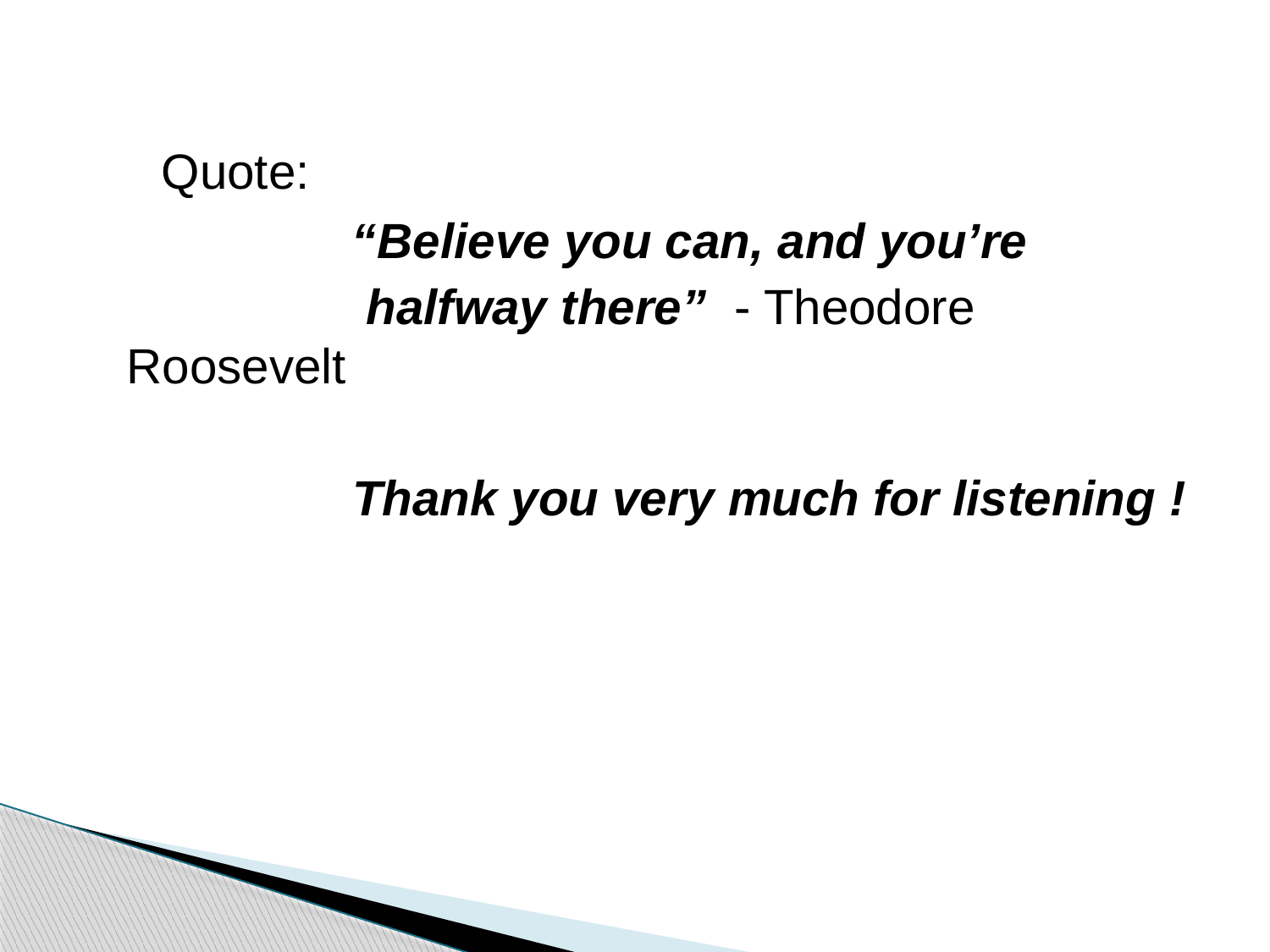

Quote:
                   “Believe you can, and you’re
                    halfway there”  - Theodore Roosevelt

                   Thank you very much for listening !